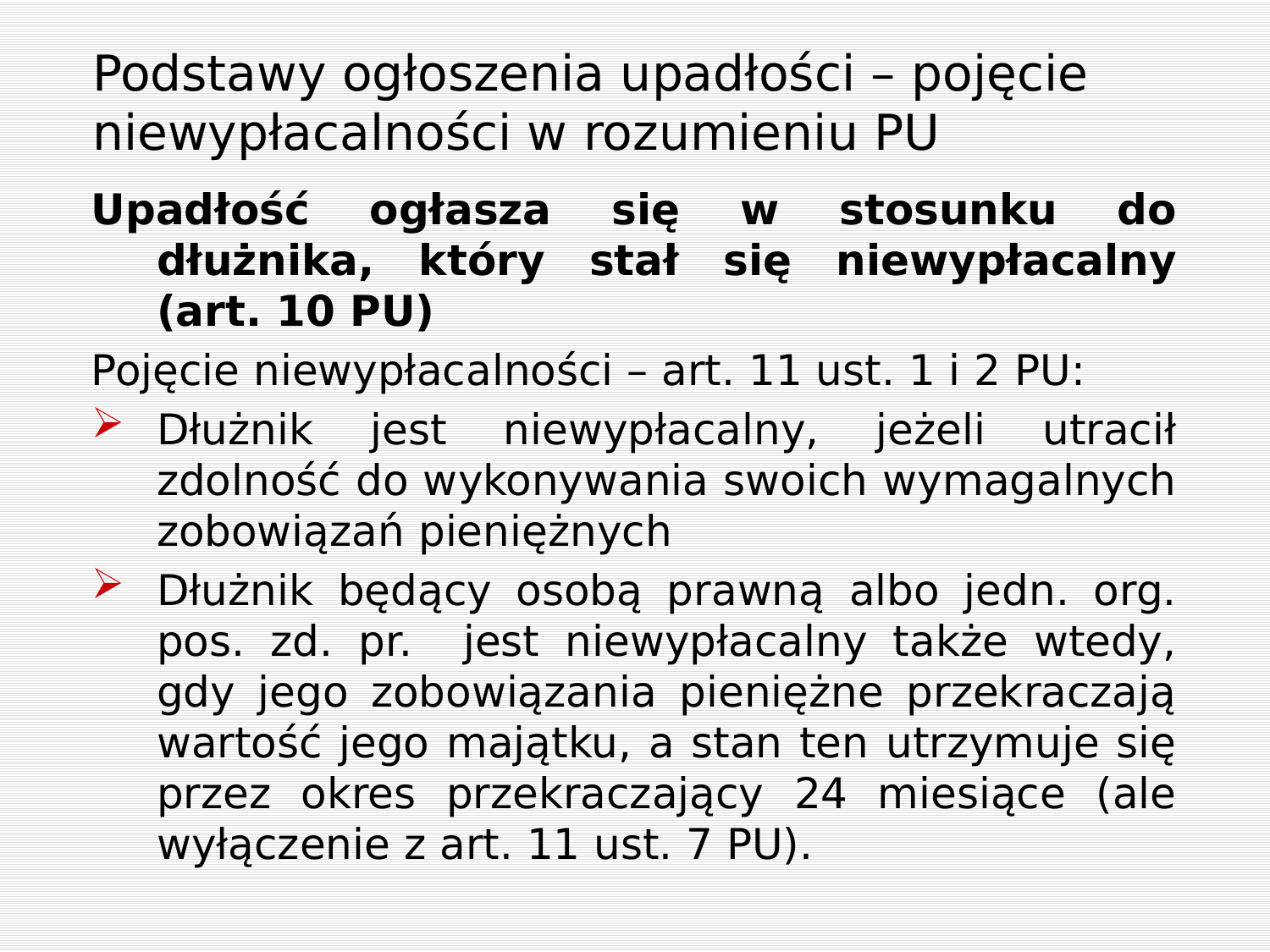

# Podstawy ogłoszenia upadłości – pojęcie niewypłacalności w rozumieniu PU
Upadłość ogłasza się w stosunku do dłużnika, który stał się niewypłacalny (art. 10 PU)
Pojęcie niewypłacalności – art. 11 ust. 1 i 2 PU:
Dłużnik jest niewypłacalny, jeżeli utracił zdolność do wykonywania swoich wymagalnych zobowiązań pieniężnych
Dłużnik będący osobą prawną albo jedn. org. pos. zd. pr.  jest niewypłacalny także wtedy, gdy jego zobowiązania pieniężne przekraczają wartość jego majątku, a stan ten utrzymuje się przez okres przekraczający 24 miesiące (ale wyłączenie z art. 11 ust. 7 PU).